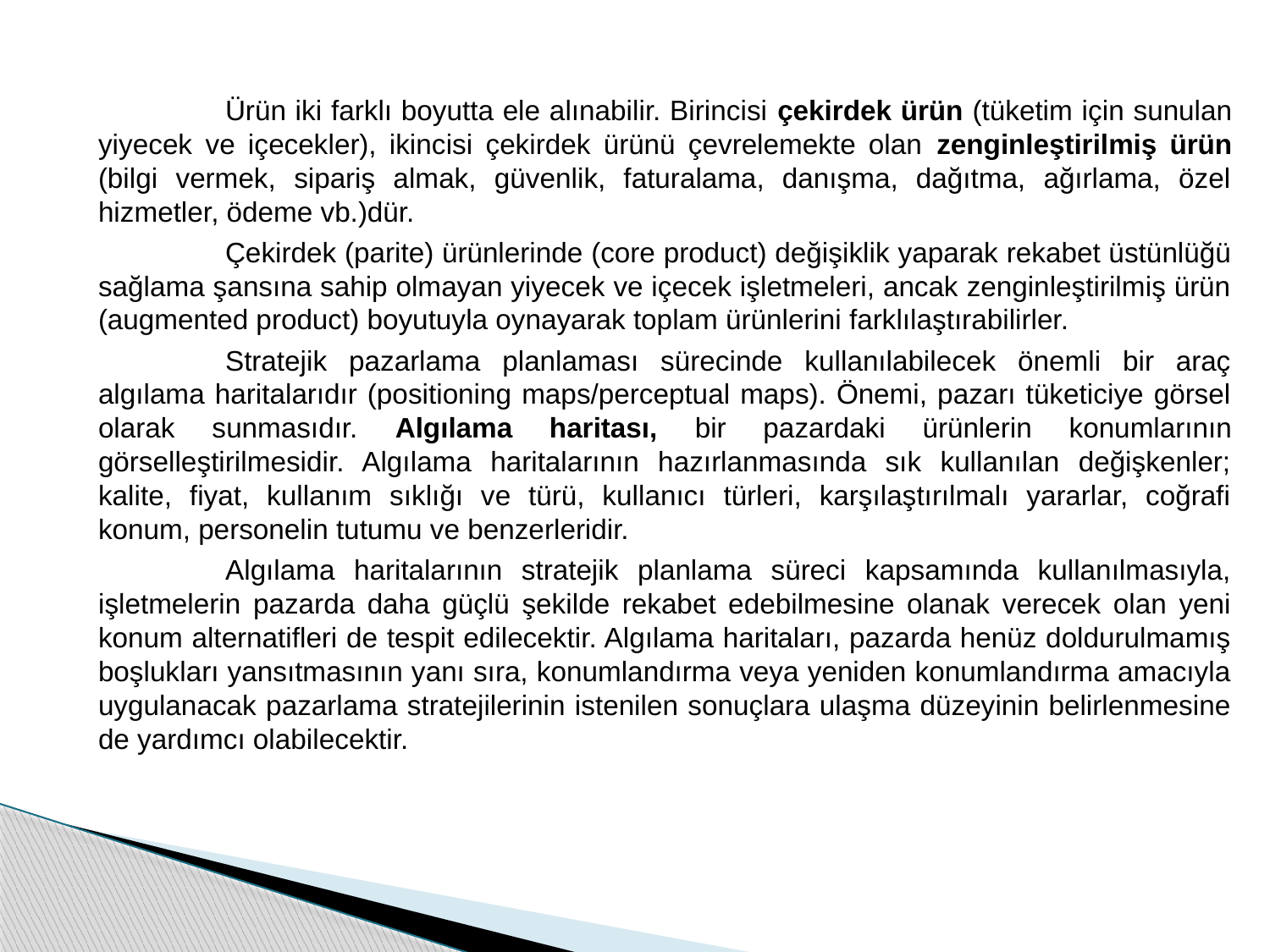

Ürün iki farklı boyutta ele alınabilir. Birincisi çekirdek ürün (tüketim için sunulan yiyecek ve içecekler), ikincisi çekirdek ürünü çevrelemekte olan zenginleştirilmiş ürün (bilgi vermek, sipariş almak, güvenlik, faturalama, danışma, dağıtma, ağırlama, özel hizmetler, ödeme vb.)dür.
		Çekirdek (parite) ürünlerinde (core product) değişiklik yaparak rekabet üstünlüğü sağlama şansına sahip olmayan yiyecek ve içecek işletmeleri, ancak zenginleştirilmiş ürün (augmented product) boyutuyla oynayarak toplam ürünlerini farklılaştırabilirler.
		Stratejik pazarlama planlaması sürecinde kullanılabilecek önemli bir araç algılama haritalarıdır (positioning maps/perceptual maps). Önemi, pazarı tüketiciye görsel olarak sunmasıdır. Algılama haritası, bir pazardaki ürünlerin konumlarının görselleştirilmesidir. Algılama haritalarının hazırlanmasında sık kullanılan değişkenler; kalite, fiyat, kullanım sıklığı ve türü, kullanıcı türleri, karşılaştırılmalı yararlar, coğrafi konum, personelin tutumu ve benzerleridir.
		Algılama haritalarının stratejik planlama süreci kapsamında kullanılmasıyla, işletmelerin pazarda daha güçlü şekilde rekabet edebilmesine olanak verecek olan yeni konum alternatifleri de tespit edilecektir. Algılama haritaları, pazarda henüz doldurulmamış boşlukları yansıtmasının yanı sıra, konumlandırma veya yeniden konumlandırma amacıyla uygulanacak pazarlama stratejilerinin istenilen sonuçlara ulaşma düzeyinin belirlenmesine de yardımcı olabilecektir.